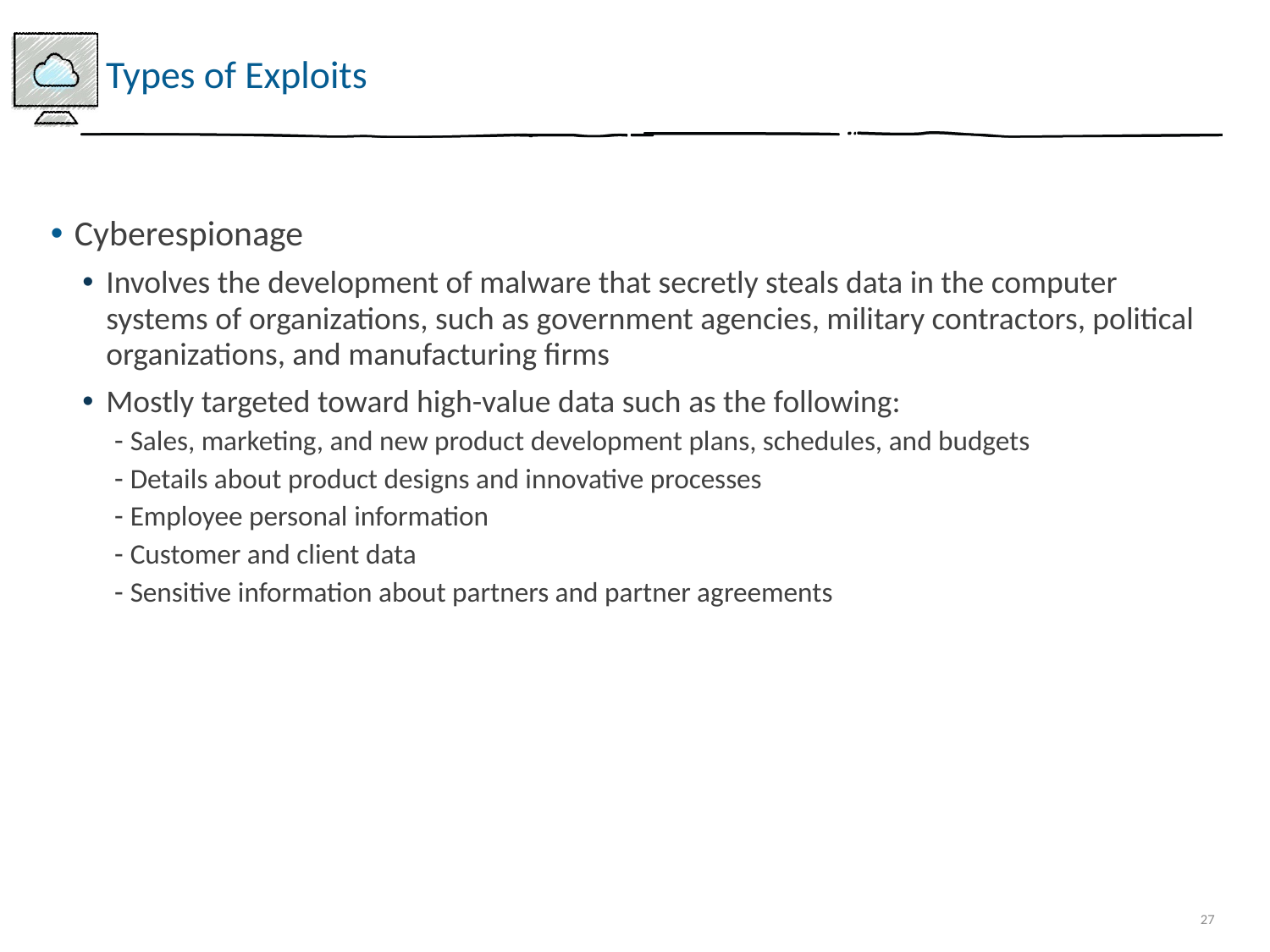

# Types of Exploits
Cyberespionage
Involves the development of malware that secretly steals data in the computer systems of organizations, such as government agencies, military contractors, political organizations, and manufacturing firms
Mostly targeted toward high-value data such as the following:
Sales, marketing, and new product development plans, schedules, and budgets
Details about product designs and innovative processes
Employee personal information
Customer and client data
Sensitive information about partners and partner agreements